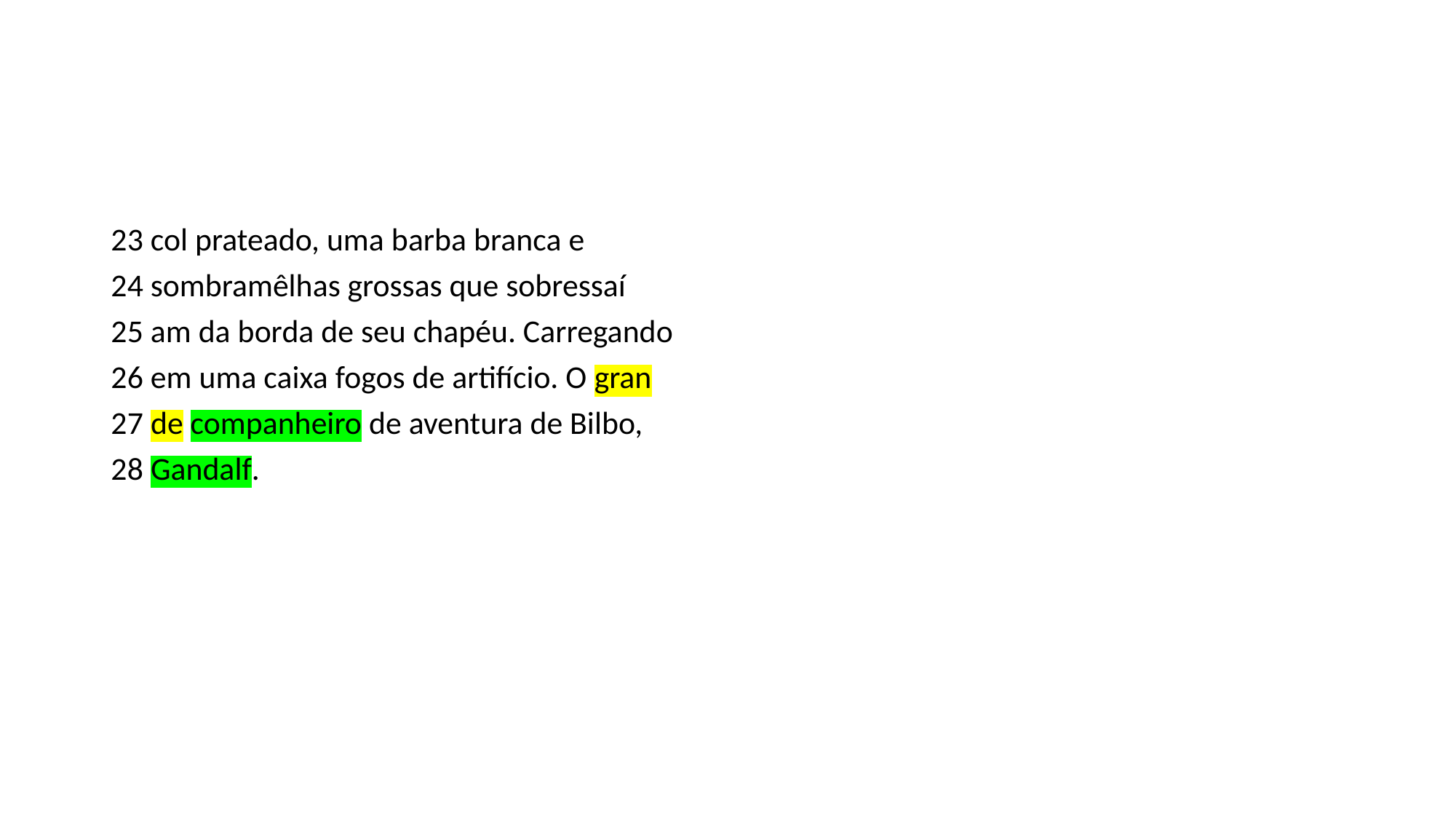

#
23 col prateado, uma barba branca e
24 sombramêlhas grossas que sobressaí
25 am da borda de seu chapéu. Carregando
26 em uma caixa fogos de artifício. O gran
27 de companheiro de aventura de Bilbo,
28 Gandalf.